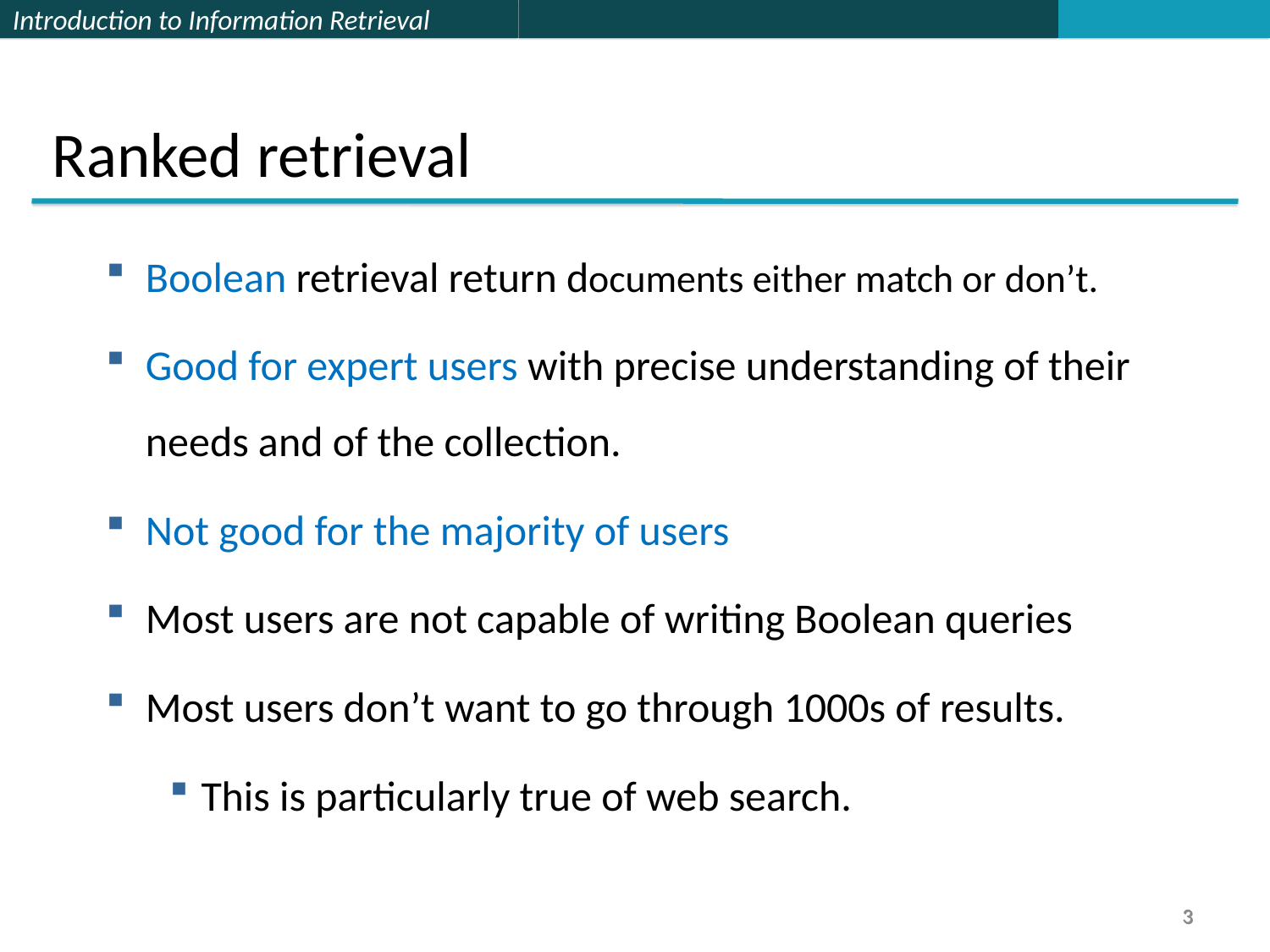

Ranked retrieval
Boolean retrieval return documents either match or don’t.
Good for expert users with precise understanding of their needs and of the collection.
Not good for the majority of users
Most users are not capable of writing Boolean queries
Most users don’t want to go through 1000s of results.
This is particularly true of web search.

3
3